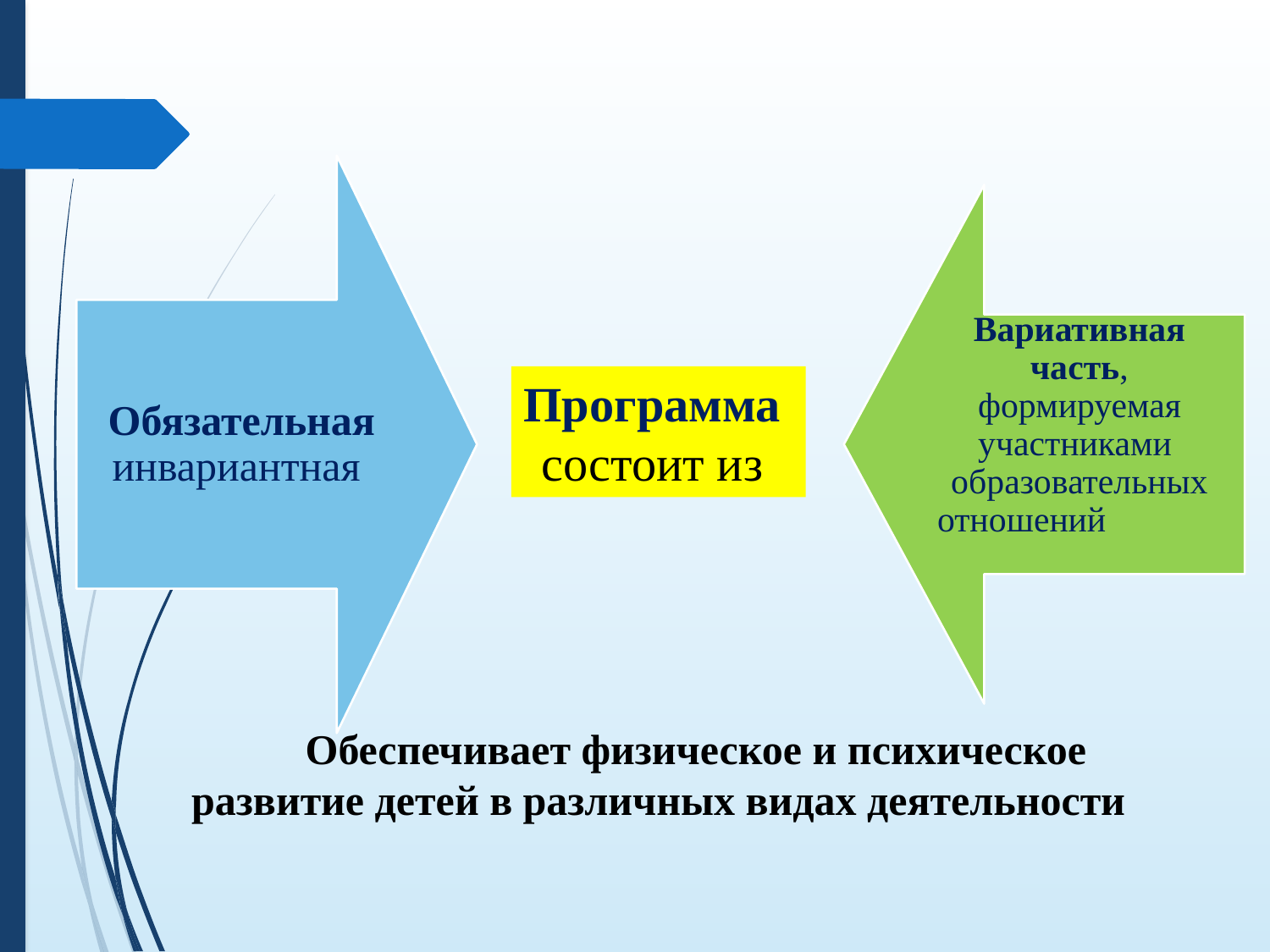

Обязательная инвариантная
Вариативная часть, формируемая участниками  образовательных отношений
Программа
состоит из
Обеспечивает физическое и психическое развитие детей в различных видах деятельности